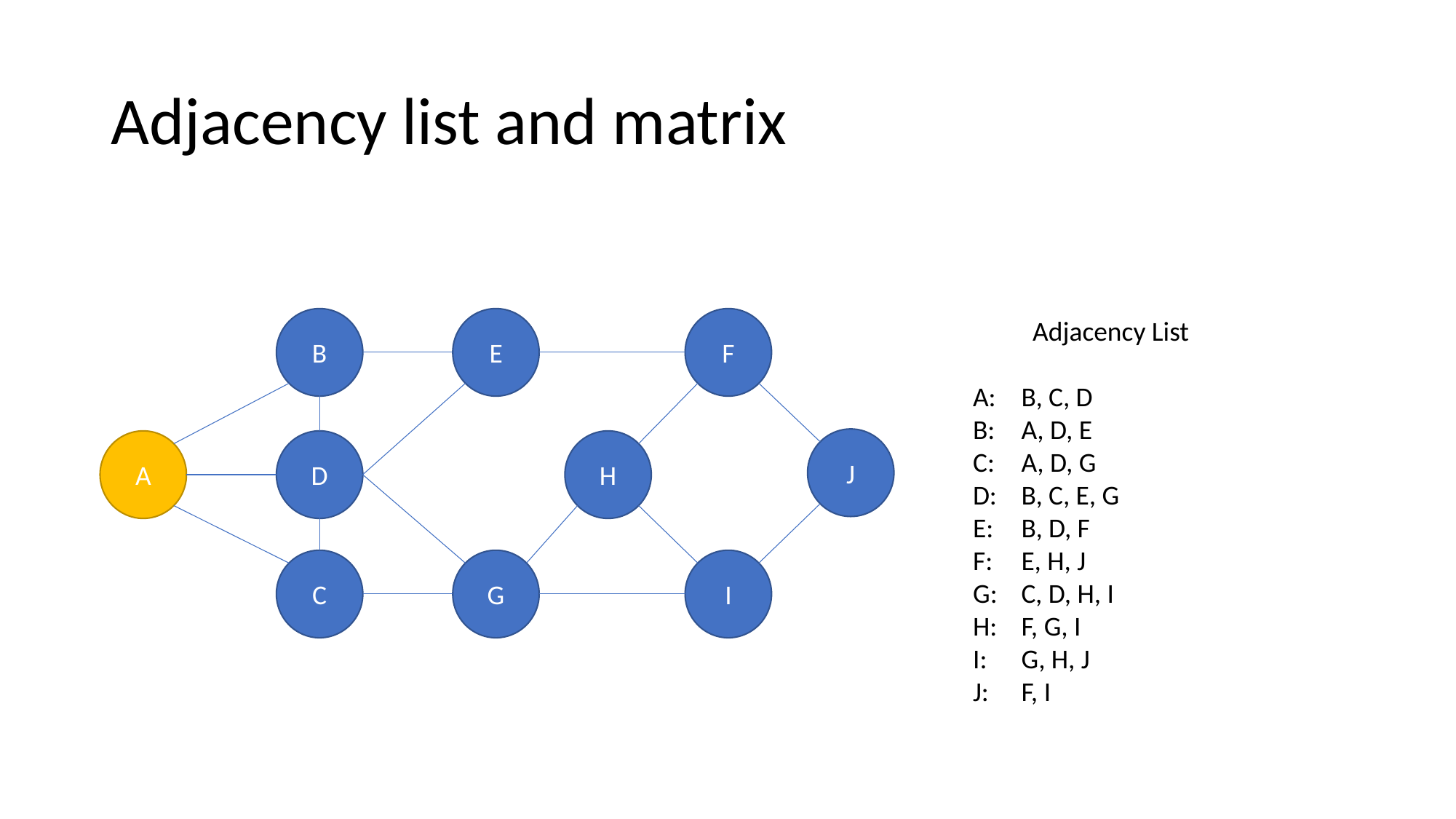

# Adjacency list and matrix
E
F
Adjacency List

A:
B:
C:
D:
E:
F:
G:
H:
I:
J:
B
B, C, D
A, D, E
A, D, G
B, C, E, G
B, D, F
E, H, J
C, D, H, I
F, G, I
G, H, J
F, I

J
A
D
H
G
I
C